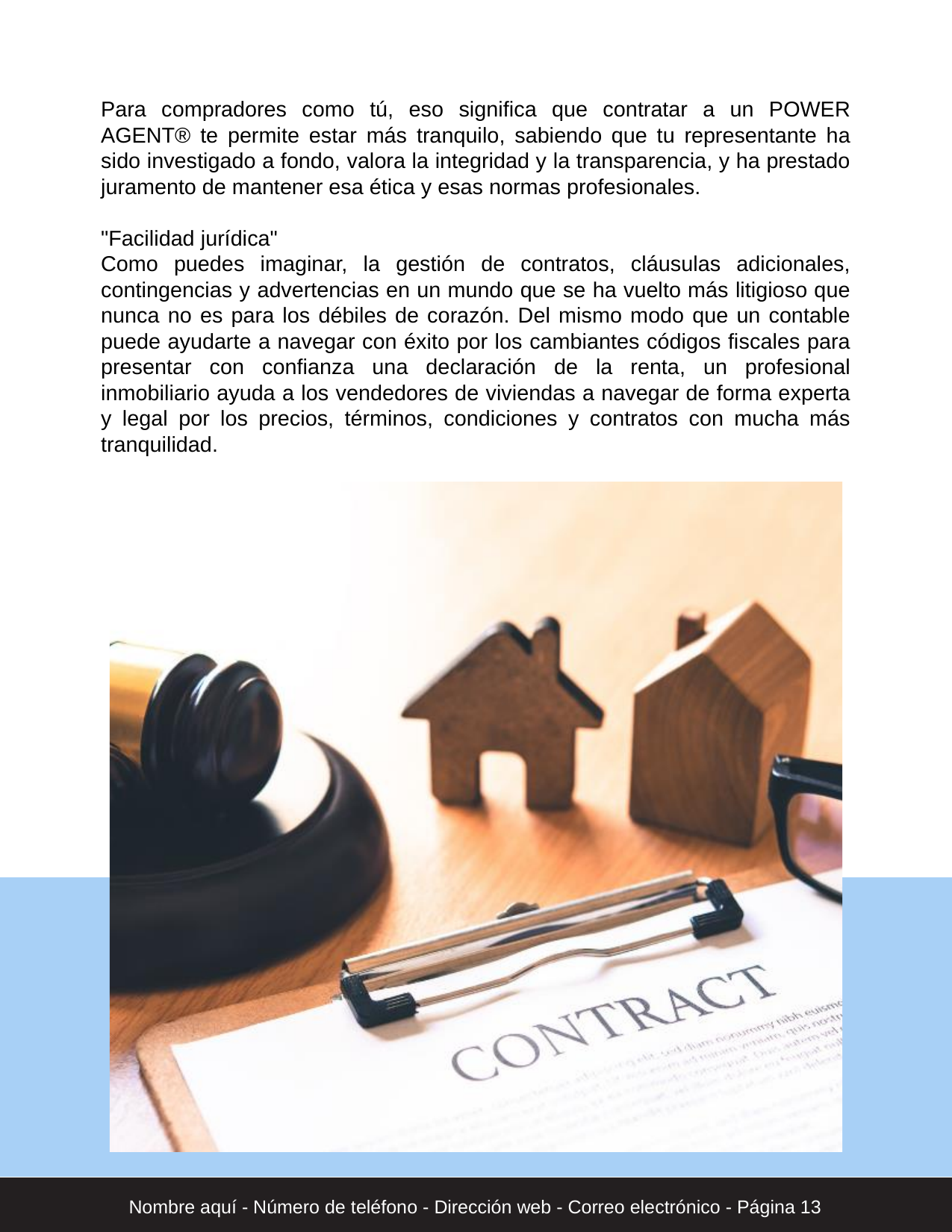

Para compradores como tú, eso significa que contratar a un POWER AGENT® te permite estar más tranquilo, sabiendo que tu representante ha sido investigado a fondo, valora la integridad y la transparencia, y ha prestado juramento de mantener esa ética y esas normas profesionales.

"Facilidad jurídica"
Como puedes imaginar, la gestión de contratos, cláusulas adicionales, contingencias y advertencias en un mundo que se ha vuelto más litigioso que nunca no es para los débiles de corazón. Del mismo modo que un contable puede ayudarte a navegar con éxito por los cambiantes códigos fiscales para presentar con confianza una declaración de la renta, un profesional inmobiliario ayuda a los vendedores de viviendas a navegar de forma experta y legal por los precios, términos, condiciones y contratos con mucha más tranquilidad.

Nombre aquí - Número de teléfono - Dirección web - Correo electrónico - Página 13